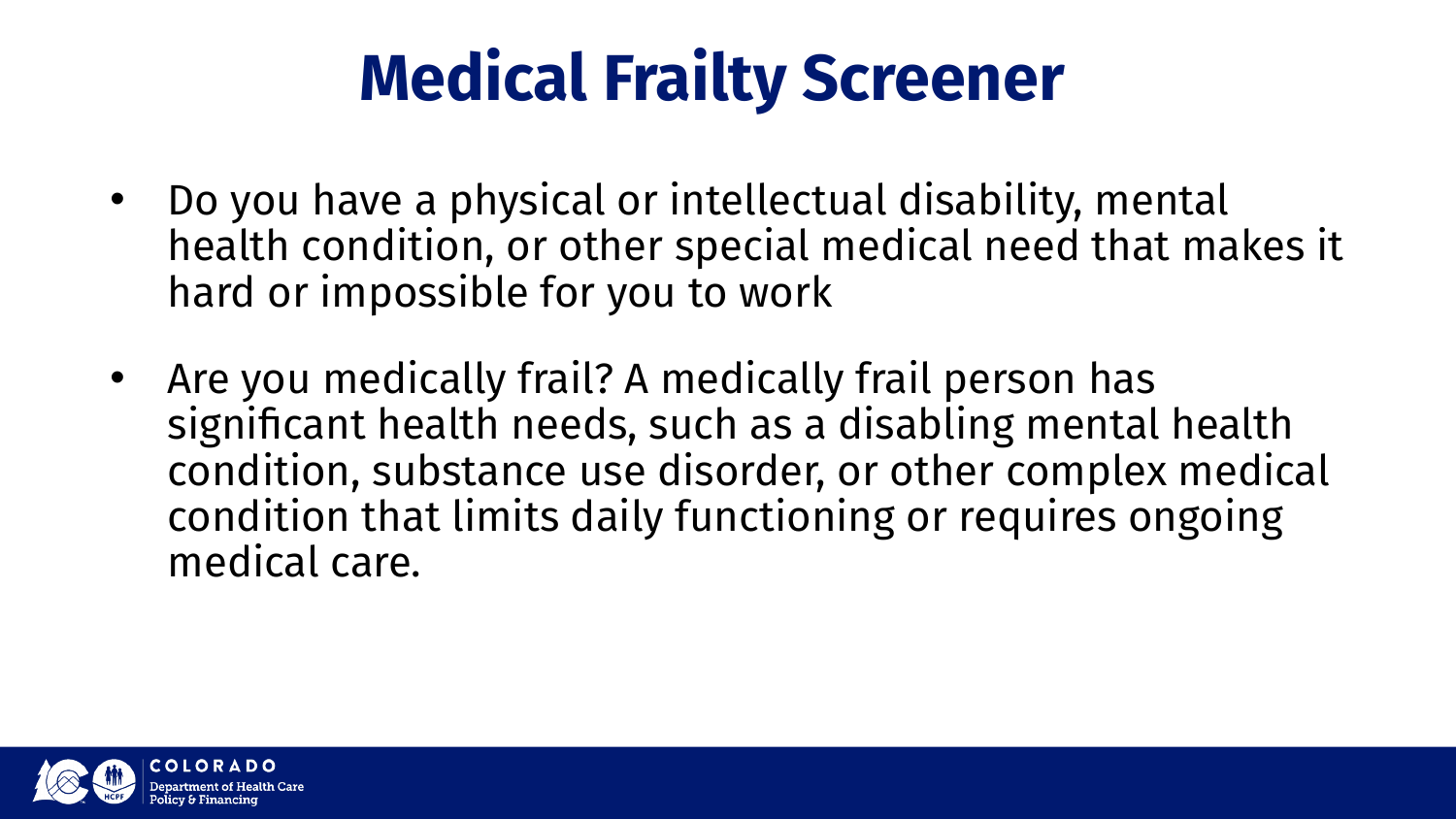

# Medical Frailty Screener

Do you have a physical or intellectual disability, mental health condition, or other special medical need that makes it hard or impossible for you to work

Are you medically frail? A medically frail person has significant health needs, such as a disabling mental health condition, substance use disorder, or other complex medical condition that limits daily functioning or requires ongoing medical care.